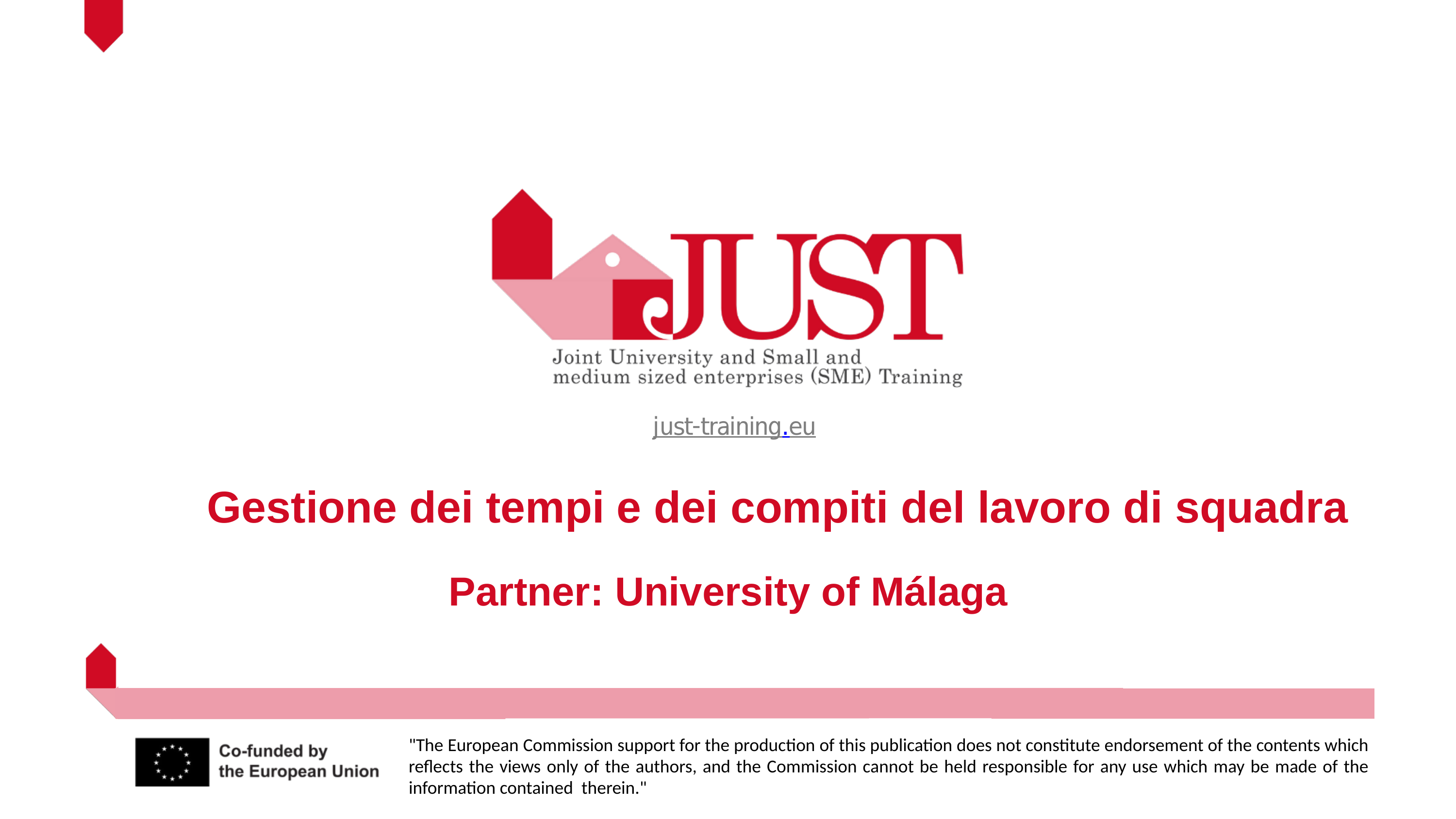

just-training.eu
Gestione dei tempi e dei compiti del lavoro di squadra

Partner: University of Málaga